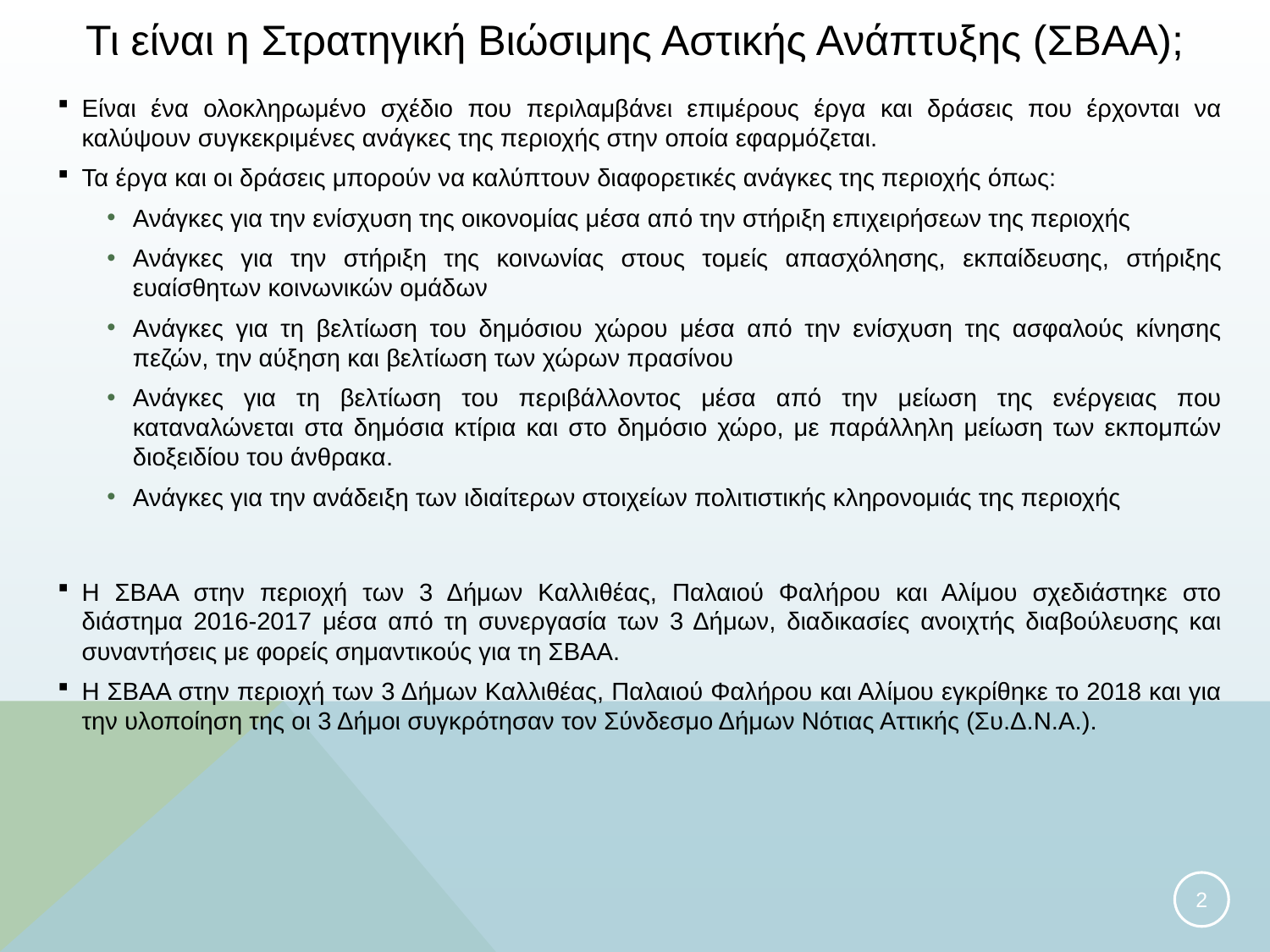

# Τι είναι η Στρατηγική Βιώσιμης Αστικής Ανάπτυξης (ΣΒΑΑ);
Είναι ένα ολοκληρωμένο σχέδιο που περιλαμβάνει επιμέρους έργα και δράσεις που έρχονται να καλύψουν συγκεκριμένες ανάγκες της περιοχής στην οποία εφαρμόζεται.
Τα έργα και οι δράσεις μπορούν να καλύπτουν διαφορετικές ανάγκες της περιοχής όπως:
Ανάγκες για την ενίσχυση της οικονομίας μέσα από την στήριξη επιχειρήσεων της περιοχής
Ανάγκες για την στήριξη της κοινωνίας στους τομείς απασχόλησης, εκπαίδευσης, στήριξης ευαίσθητων κοινωνικών ομάδων
Ανάγκες για τη βελτίωση του δημόσιου χώρου μέσα από την ενίσχυση της ασφαλούς κίνησης πεζών, την αύξηση και βελτίωση των χώρων πρασίνου
Ανάγκες για τη βελτίωση του περιβάλλοντος μέσα από την μείωση της ενέργειας που καταναλώνεται στα δημόσια κτίρια και στο δημόσιο χώρο, με παράλληλη μείωση των εκπομπών διοξειδίου του άνθρακα.
Ανάγκες για την ανάδειξη των ιδιαίτερων στοιχείων πολιτιστικής κληρονομιάς της περιοχής

Η ΣΒΑΑ στην περιοχή των 3 Δήμων Καλλιθέας, Παλαιού Φαλήρου και Αλίμου σχεδιάστηκε στο διάστημα 2016-2017 μέσα από τη συνεργασία των 3 Δήμων, διαδικασίες ανοιχτής διαβούλευσης και συναντήσεις με φορείς σημαντικούς για τη ΣΒΑΑ.
Η ΣΒΑΑ στην περιοχή των 3 Δήμων Καλλιθέας, Παλαιού Φαλήρου και Αλίμου εγκρίθηκε το 2018 και για την υλοποίηση της οι 3 Δήμοι συγκρότησαν τον Σύνδεσμο Δήμων Νότιας Αττικής (Συ.Δ.Ν.Α.).